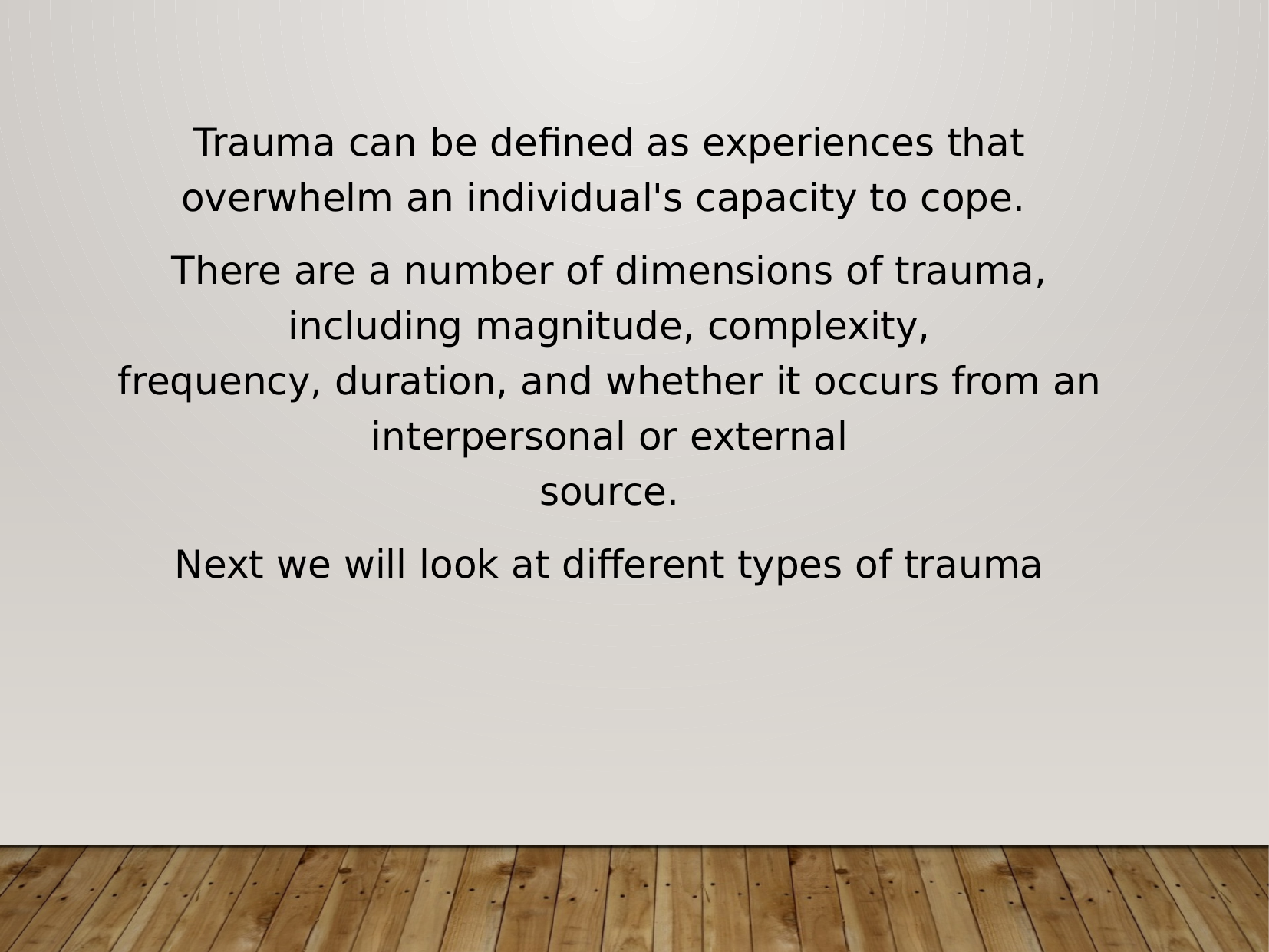

Trauma can be defined as experiences that overwhelm an individual's capacity to cope.
There are a number of dimensions of trauma, including magnitude, complexity,
frequency, duration, and whether it occurs from an interpersonal or external
source.
Next we will look at different types of trauma